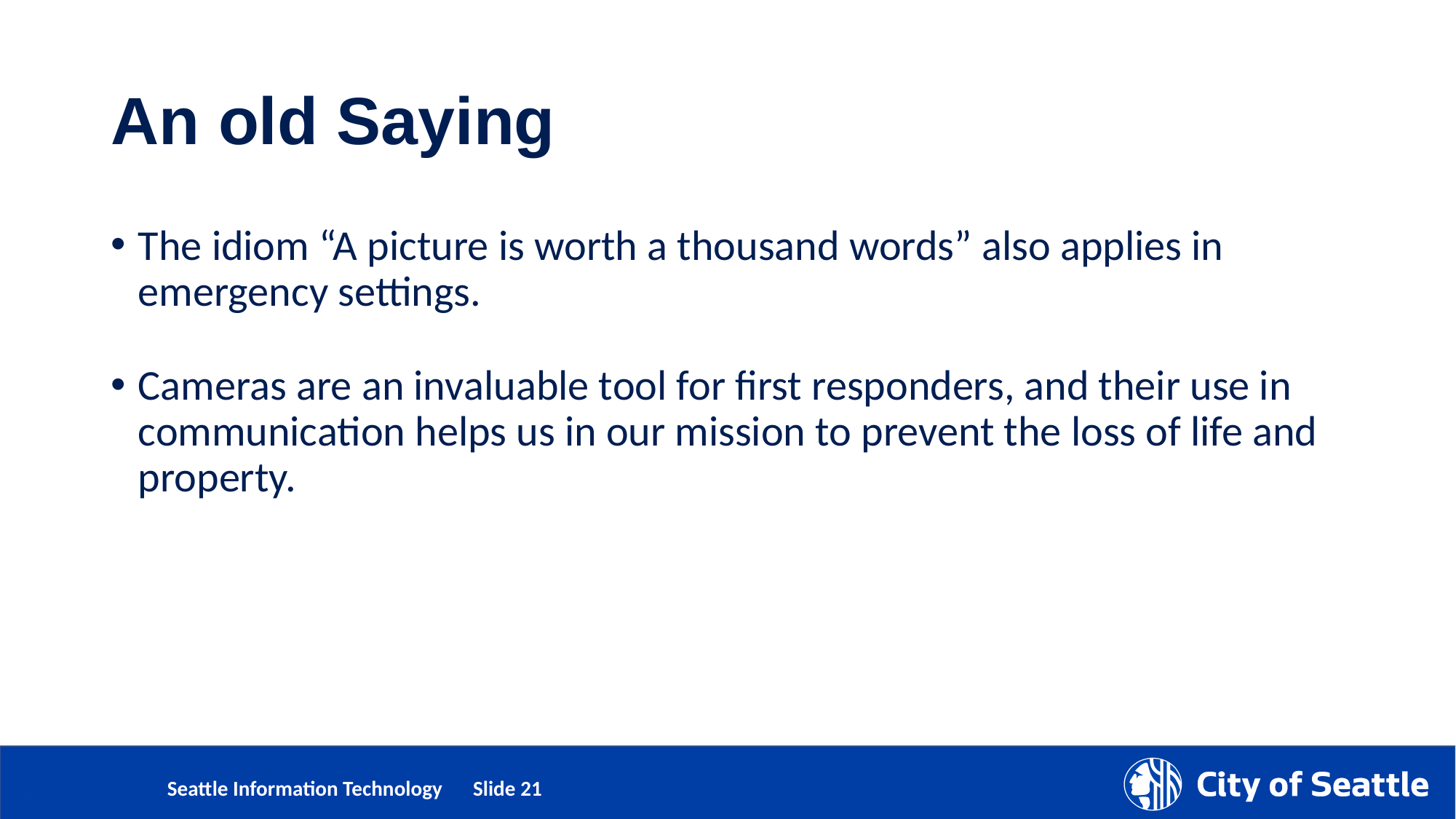

# An old Saying
The idiom “A picture is worth a thousand words” also applies in emergency settings.

Cameras are an invaluable tool for first responders, and their use in communication helps us in our mission to prevent the loss of life and property.